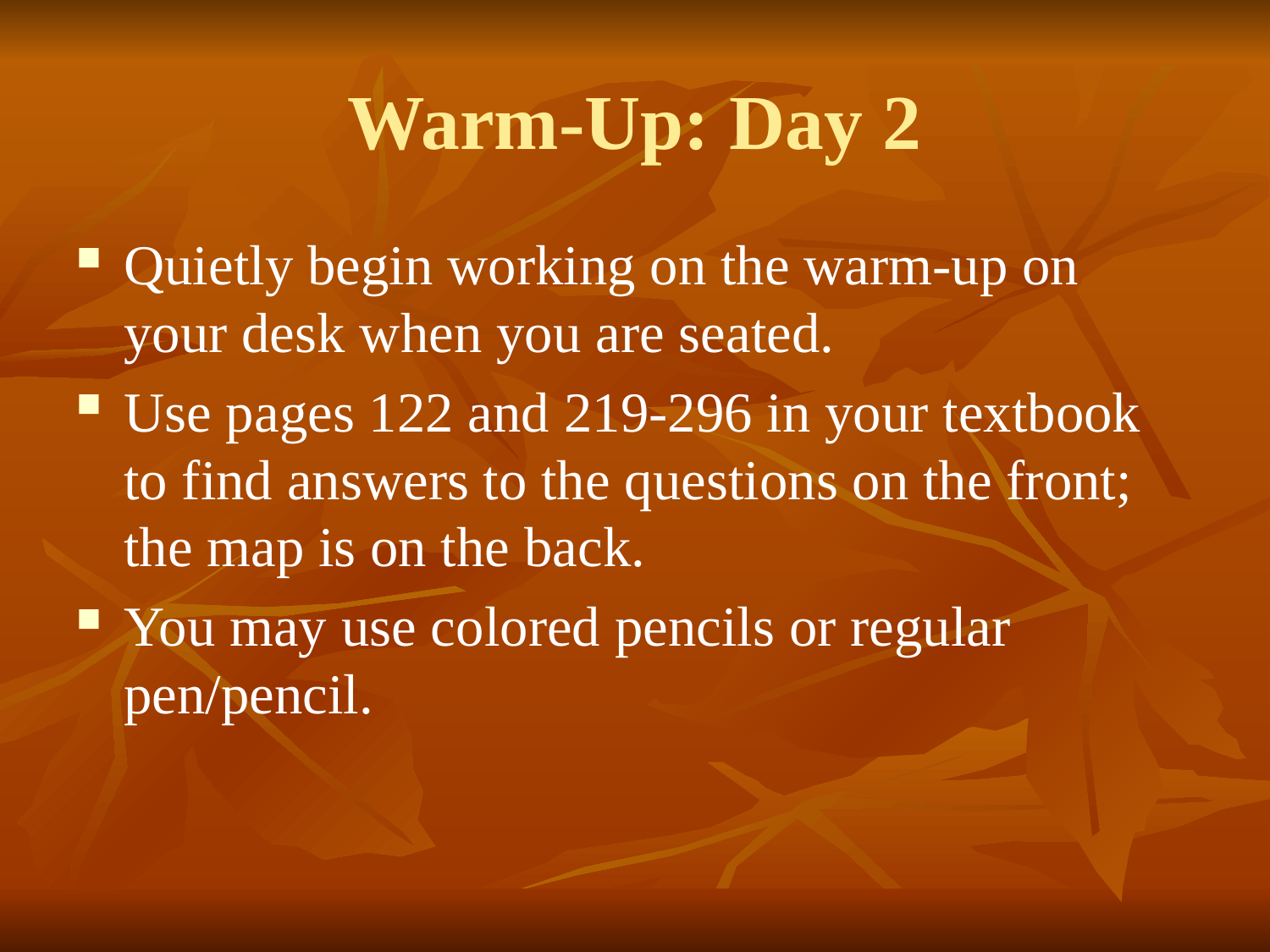

# Warm-Up: Day 2
Quietly begin working on the warm-up on your desk when you are seated.
Use pages 122 and 219-296 in your textbook to find answers to the questions on the front; the map is on the back.
You may use colored pencils or regular pen/pencil.